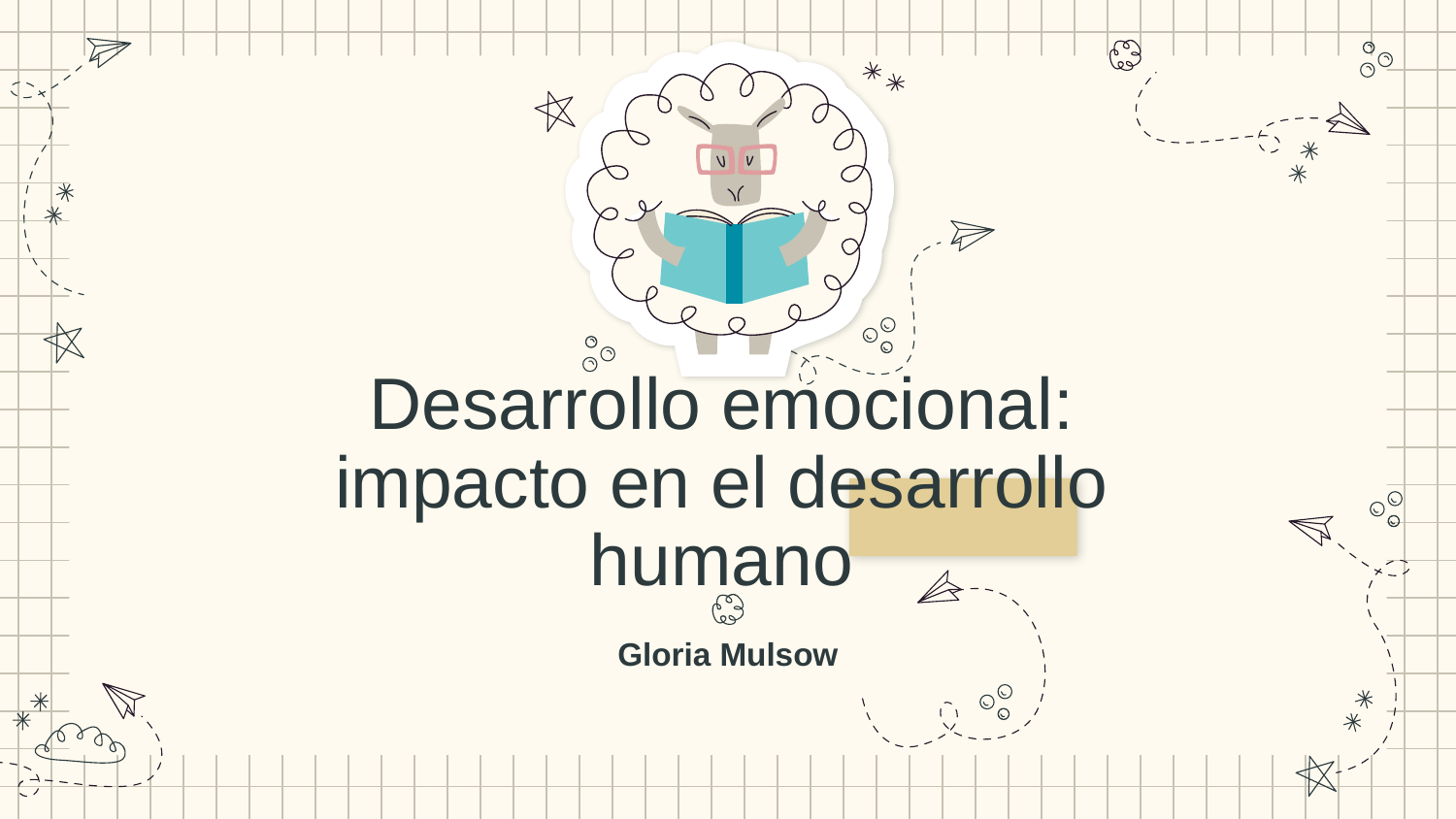

# Desarrollo emocional: impacto en el desarrollo humano

Gloria Mulsow